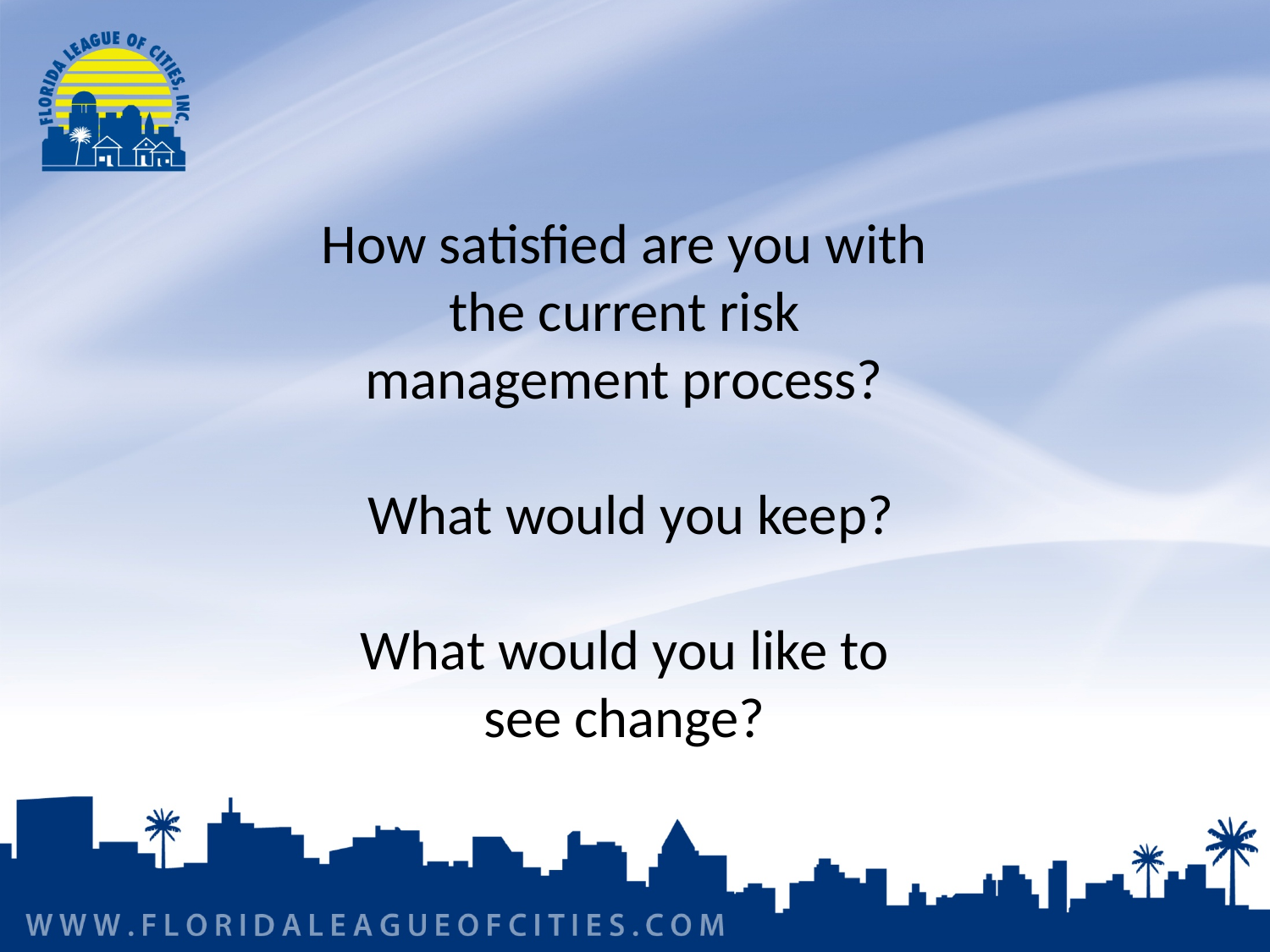

How satisfied are you with the current risk management process?

 What would you keep?

What would you like to see change?